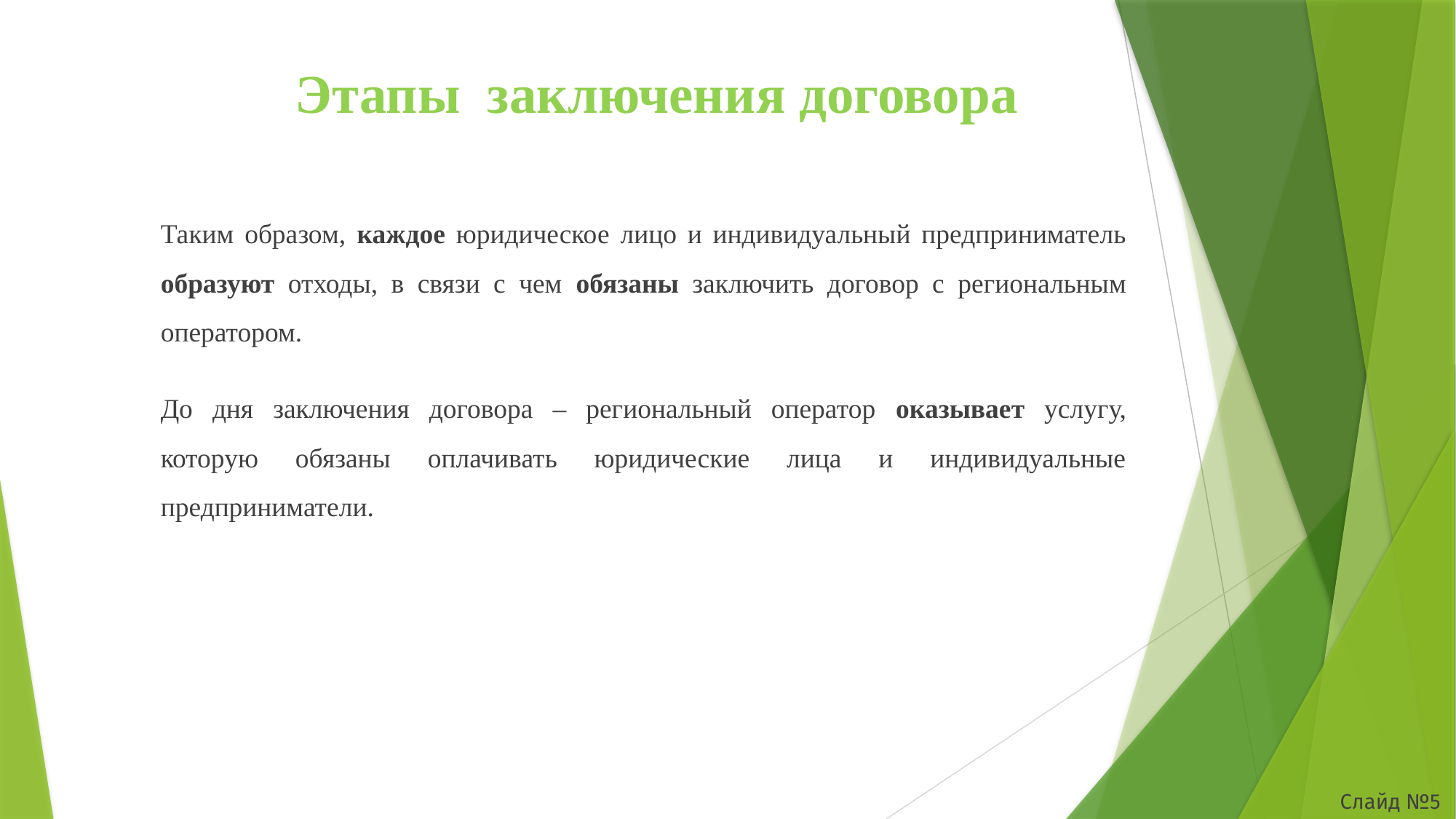

# Этапы  заключения договора
Таким образом, каждое юридическое лицо и индивидуальный предприниматель образуют отходы, в связи с чем обязаны заключить договор с региональным оператором.
До дня заключения договора – региональный оператор оказывает услугу, которую обязаны оплачивать юридические лица и индивидуальные предприниматели.

Слайд №5